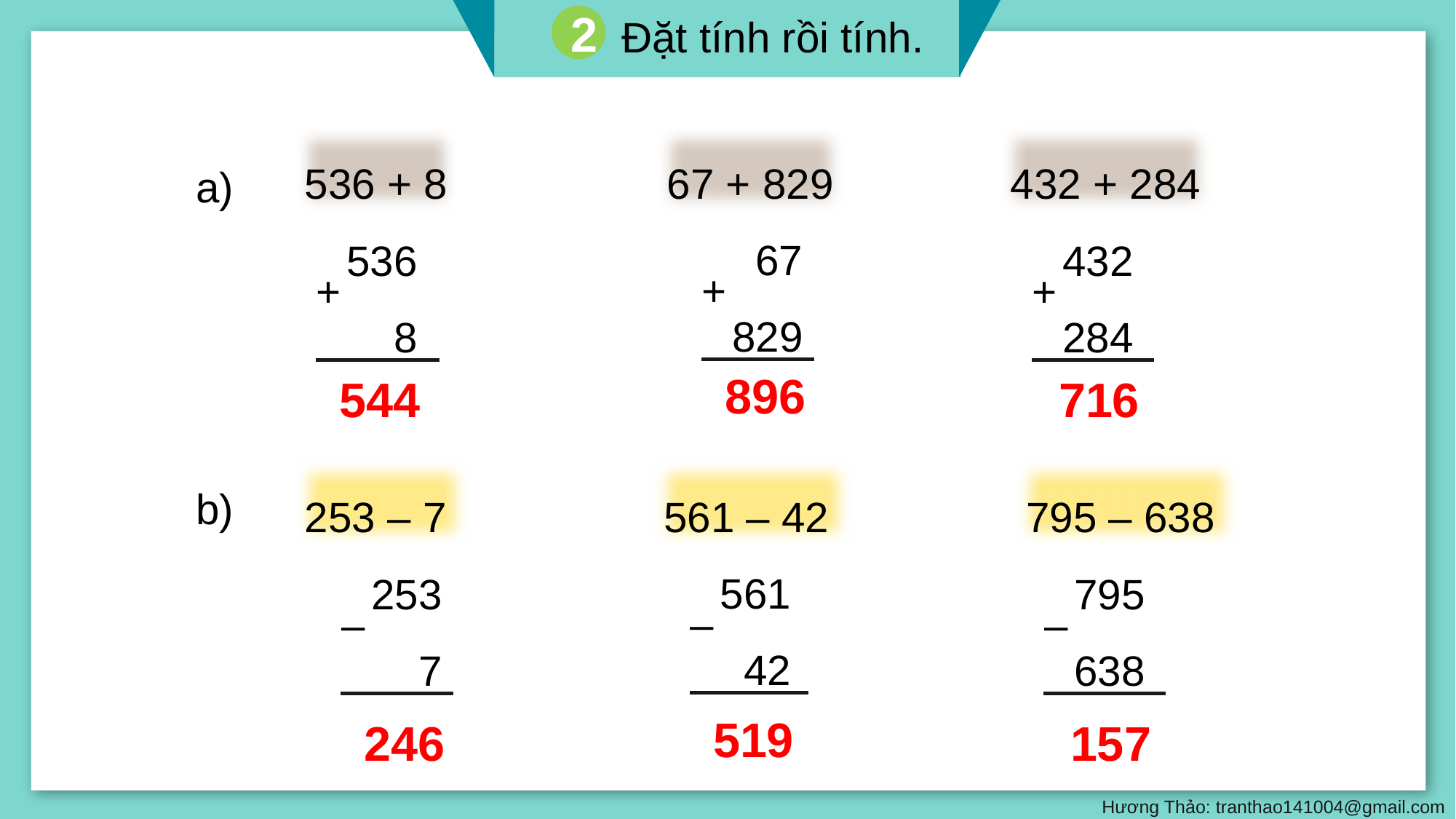

Đặt tính rồi tính.
2
432 + 284
67 + 829
536 + 8
a)
  67
829
+
536
    8
+
432
284
+
896
716
544
795 – 638
561 – 42
253 – 7
b)
561
  42
–
253
    7
–
795
638
–
519
157
246
Hương Thảo: tranthao141004@gmail.com